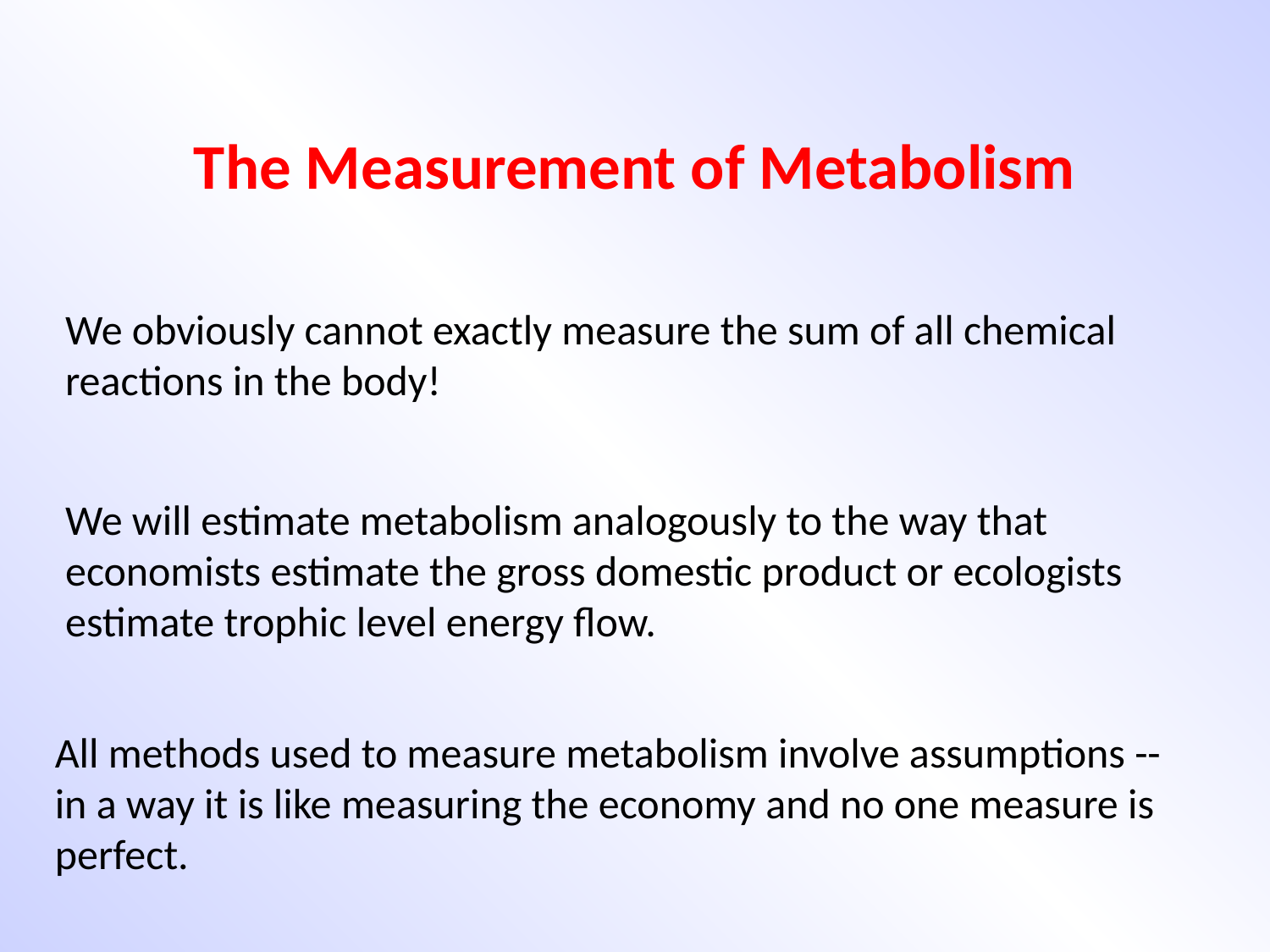

# The Measurement of Metabolism
We obviously cannot exactly measure the sum of all chemical reactions in the body!
We will estimate metabolism analogously to the way that economists estimate the gross domestic product or ecologists estimate trophic level energy flow.
All methods used to measure metabolism involve assumptions -- in a way it is like measuring the economy and no one measure is perfect.